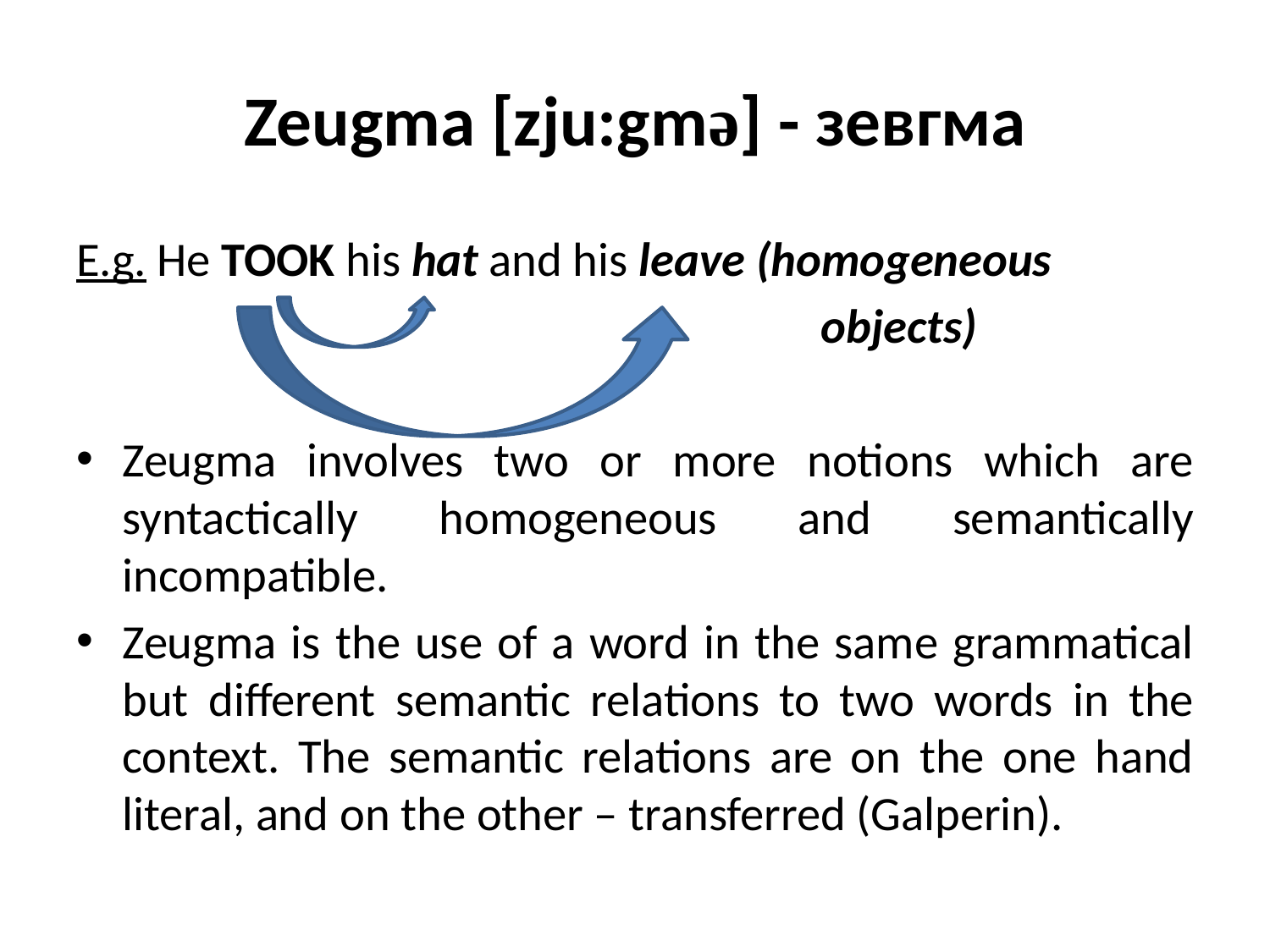

# Zeugma [zju:gmə] - зевгма
E.g. He TOOK his hat and his leave (homogeneous
                                                                     objects)

Zeugma involves two or more notions which are syntactically homogeneous and semantically incompatible.
Zeugma is the use of a word in the same grammatical but different semantic relations to two words in the context. The semantic relations are on the one hand literal, and on the other – transferred (Galperin).